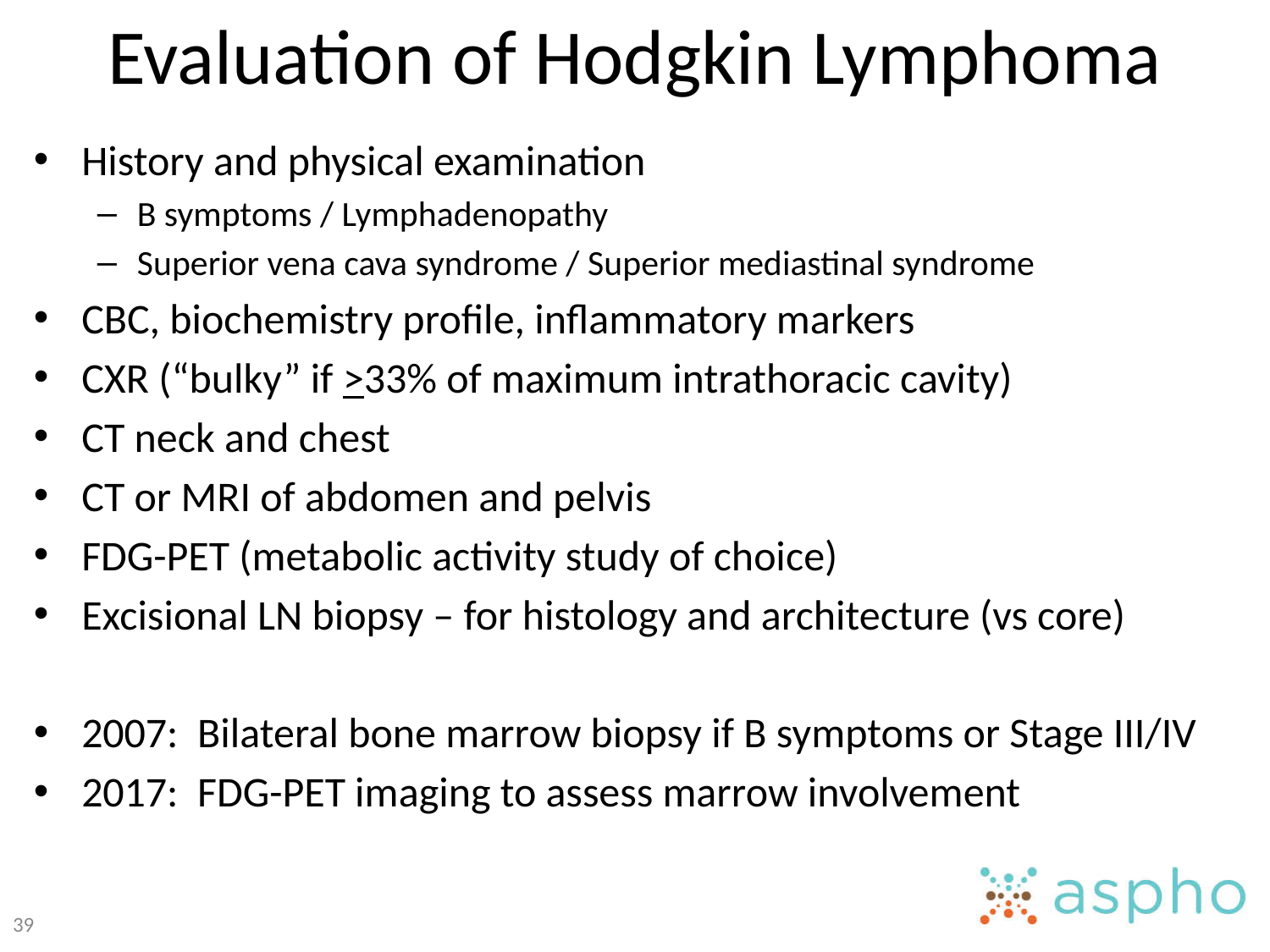

# Evaluation of Hodgkin Lymphoma
History and physical examination
B symptoms / Lymphadenopathy
Superior vena cava syndrome / Superior mediastinal syndrome
CBC, biochemistry profile, inflammatory markers
CXR (“bulky” if >33% of maximum intrathoracic cavity)
CT neck and chest
CT or MRI of abdomen and pelvis
FDG-PET (metabolic activity study of choice)
Excisional LN biopsy – for histology and architecture (vs core)

2007:  Bilateral bone marrow biopsy if B symptoms or Stage III/IV
2017:  FDG-PET imaging to assess marrow involvement

39